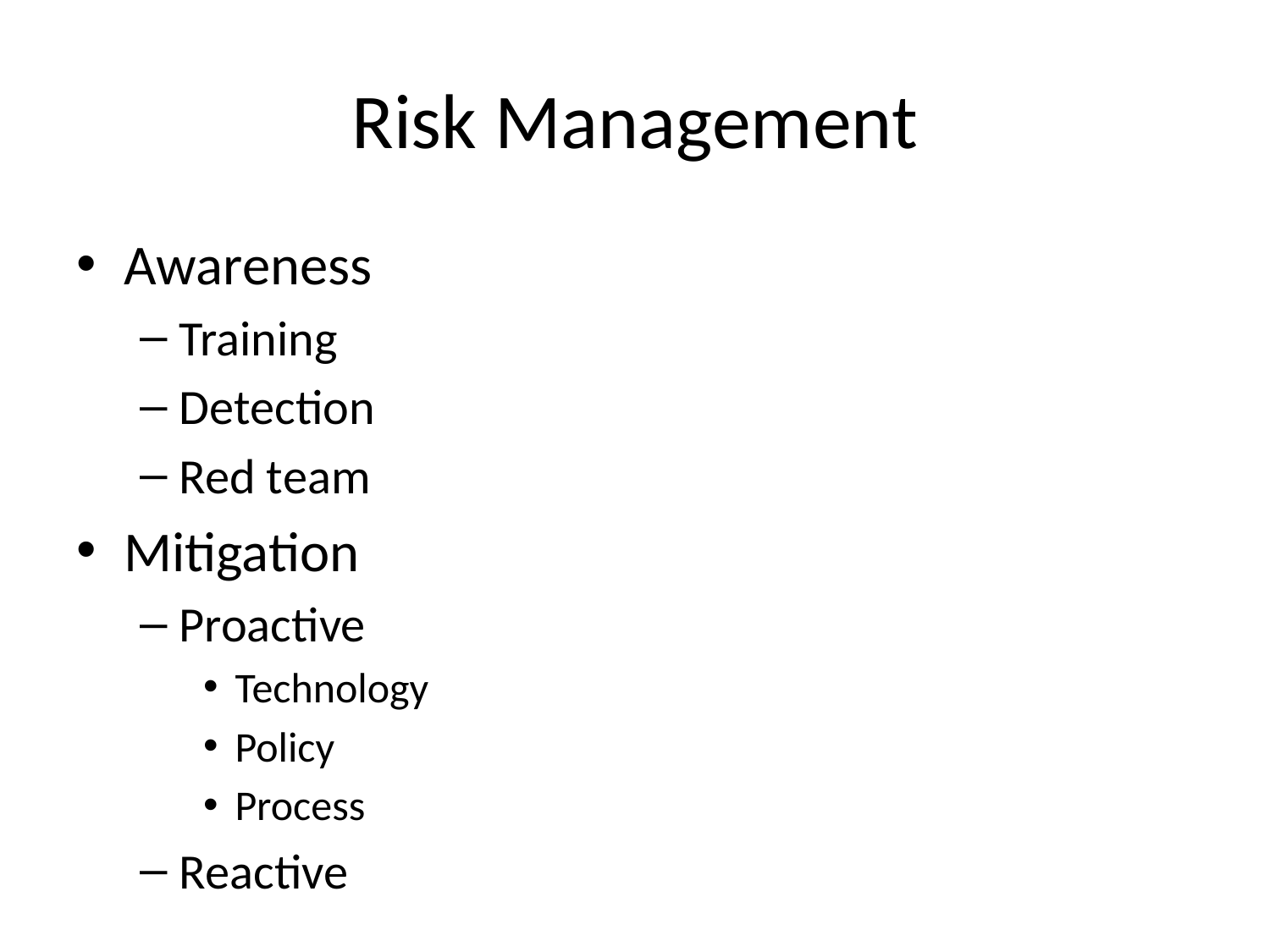

# Risk Management
Awareness
Training
Detection
Red team
Mitigation
Proactive
Technology
Policy
Process
Reactive